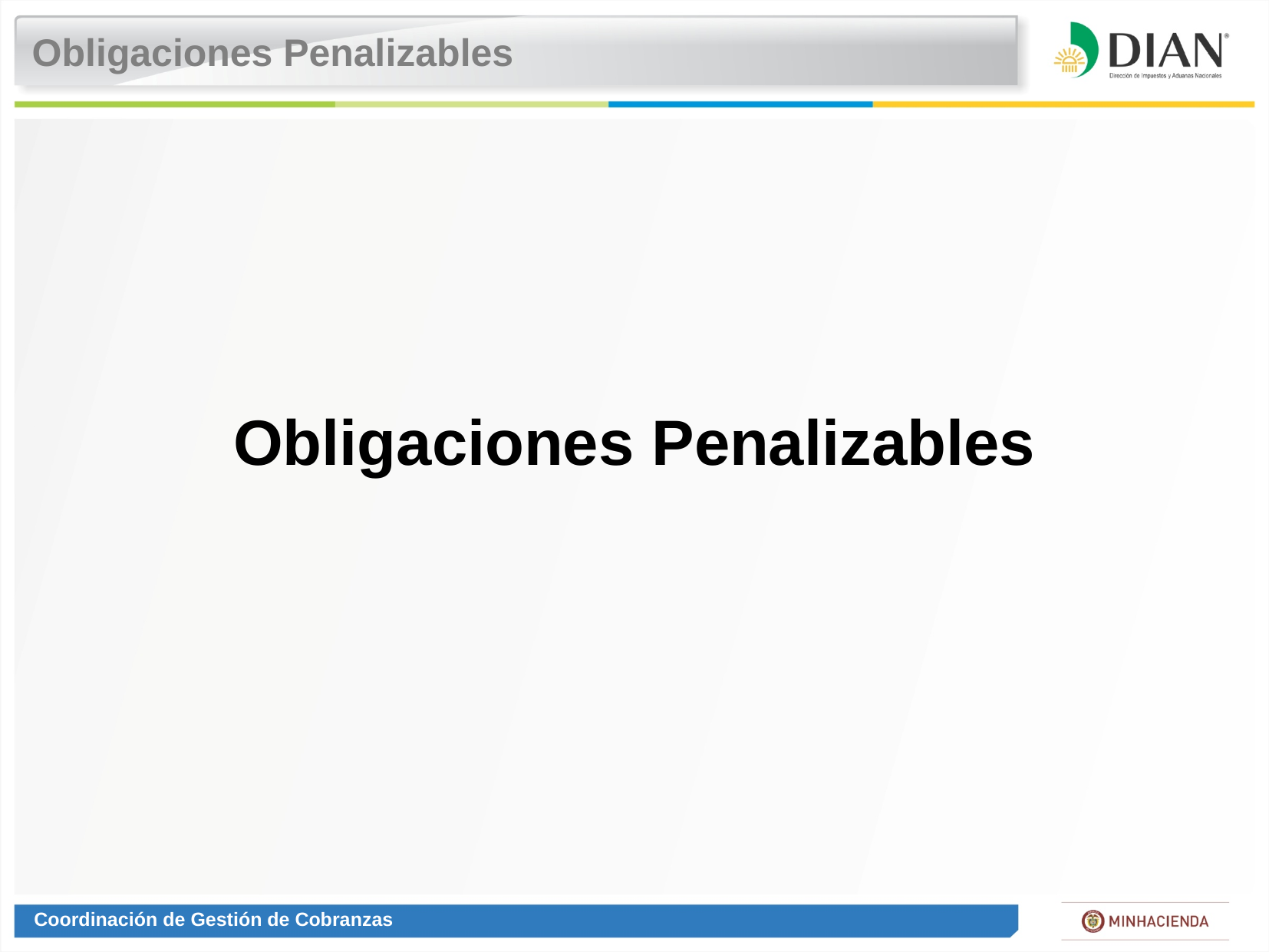

Obligaciones Penalizables

# Obligaciones Penalizables
Coordinación de Gestión de Cobranzas